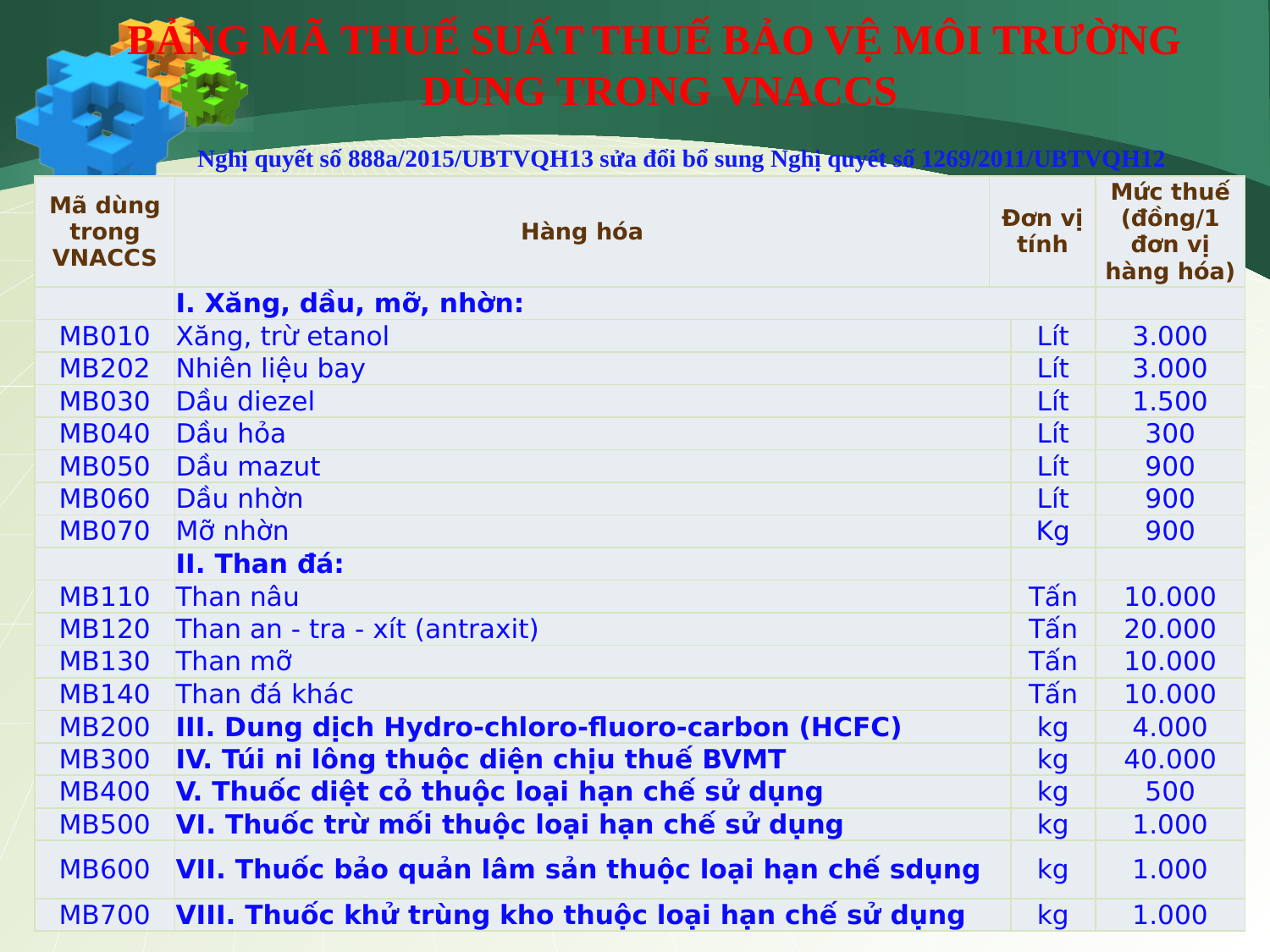

BẢNG MÃ THUẾ SUẤT THUẾ BẢO VỆ MÔI TRƯỜNG
DÙNG TRONG VNACCS
Nghị quyết số 888a/2015/UBTVQH13 sửa đổi bổ sung Nghị quyết số 1269/2011/UBTVQH12
| Mã dùng trong VNACCS | Hàng hóa | Đơn vị tính |  | Mức thuế (đồng/1 đơn vị hàng hóa) |
| --- | --- | --- | --- | --- |
|  | I. Xăng, dầu, mỡ, nhờn: |  |  |  |
| MB010 | Xăng, trừ etanol |  | Lít | 3.000 |
| MB202 | Nhiên liệu bay |  | Lít | 3.000 |
| MB030 | Dầu diezel |  | Lít | 1.500 |
| MB040 | Dầu hỏa |  | Lít | 300 |
| MB050 | Dầu mazut |  | Lít | 900 |
| MB060 | Dầu nhờn |  | Lít | 900 |
| MB070 | Mỡ nhờn |  | Kg | 900 |
|  | II. Than đá: |  |  |  |
| MB110 | Than nâu |  | Tấn | 10.000 |
| MB120 | Than an - tra - xít (antraxit) |  | Tấn | 20.000 |
| MB130 | Than mỡ |  | Tấn | 10.000 |
| MB140 | Than đá khác |  | Tấn | 10.000 |
| MB200 | III. Dung dịch Hydro-chloro-fluoro-carbon (HCFC) |  | kg | 4.000 |
| MB300 | IV. Túi ni lông thuộc diện chịu thuế BVMT |  | kg | 40.000 |
| MB400 | V. Thuốc diệt cỏ thuộc loại hạn chế sử dụng |  | kg | 500 |
| MB500 | VI. Thuốc trừ mối thuộc loại hạn chế sử dụng |  | kg | 1.000 |
| MB600 | VII. Thuốc bảo quản lâm sản thuộc loại hạn chế sdụng |  | kg | 1.000 |
| MB700 | VIII. Thuốc khử trùng kho thuộc loại hạn chế sử dụng |  | kg | 1.000 |